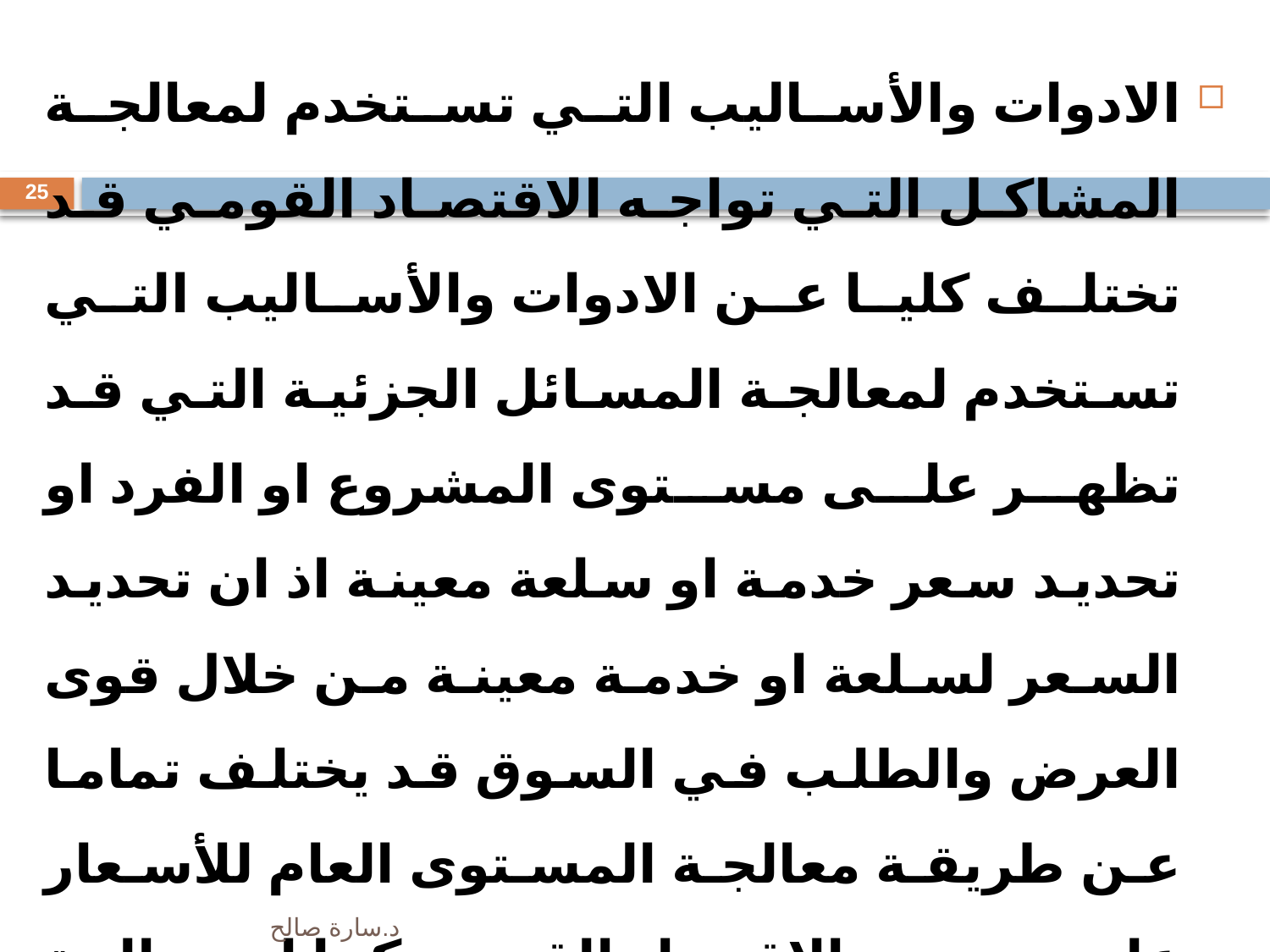

الادوات والأساليب التي تستخدم لمعالجة المشاكل التي تواجه الاقتصاد القومي قد تختلف كليا عن الادوات والأساليب التي تستخدم لمعالجة المسائل الجزئية التي قد تظهر على مستوى المشروع او الفرد او تحديد سعر خدمة او سلعة معينة اذ ان تحديد السعر لسلعة او خدمة معينة من خلال قوى العرض والطلب في السوق قد يختلف تماما عن طريقة معالجة المستوى العام للأسعار على مستوى الاقتصاد القومي كما ان معالجة البطالة على مستوى مشروع او قطاع معين قد يختلف تماما عن معالجته لمستوى الاقتصاد القومي وهكذا بقية القضايا الاقتصادية

25
د.سارة صالح